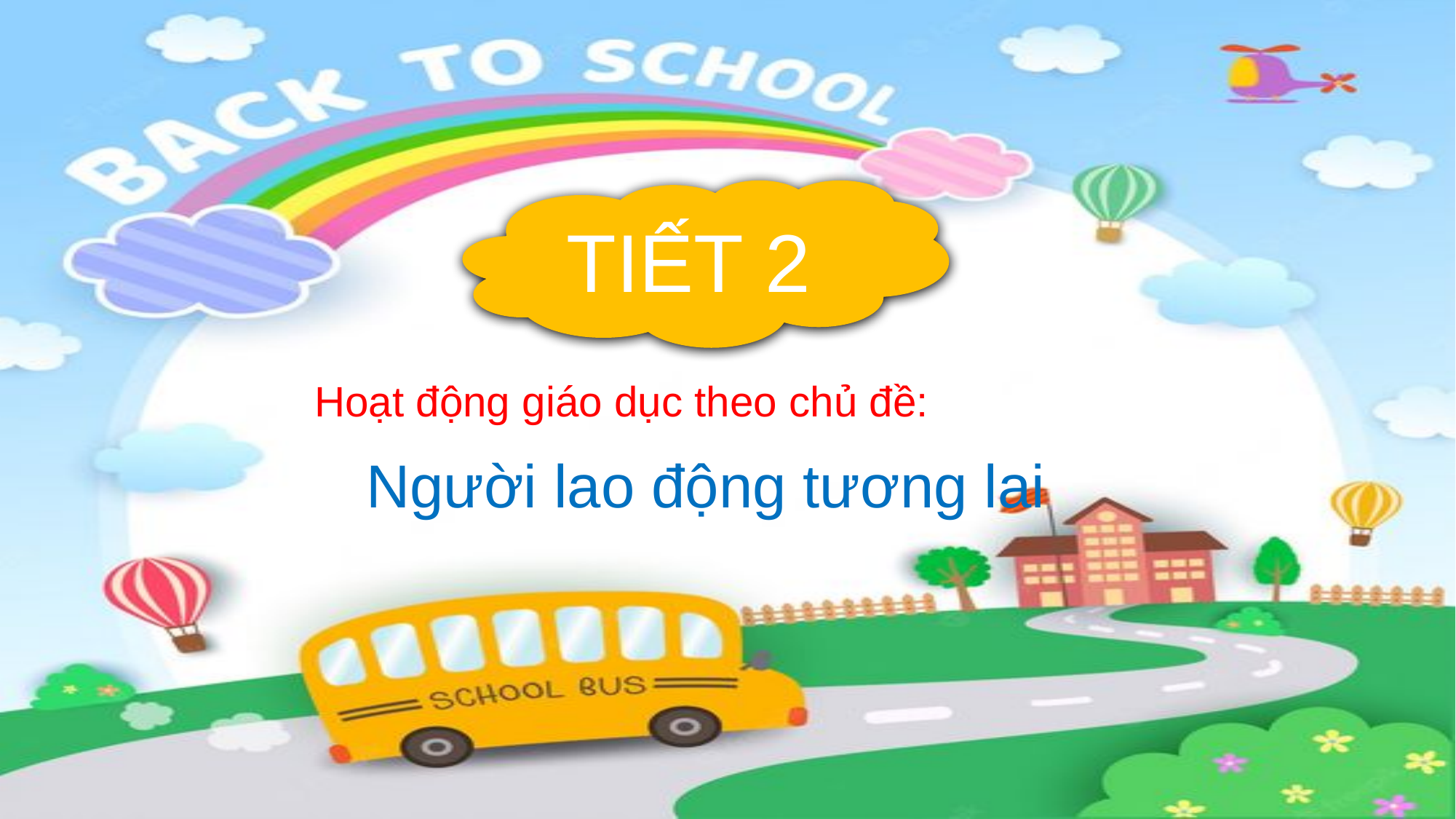

TIẾT 2
Hoạt động giáo dục theo chủ đề:
Người lao động tương lai